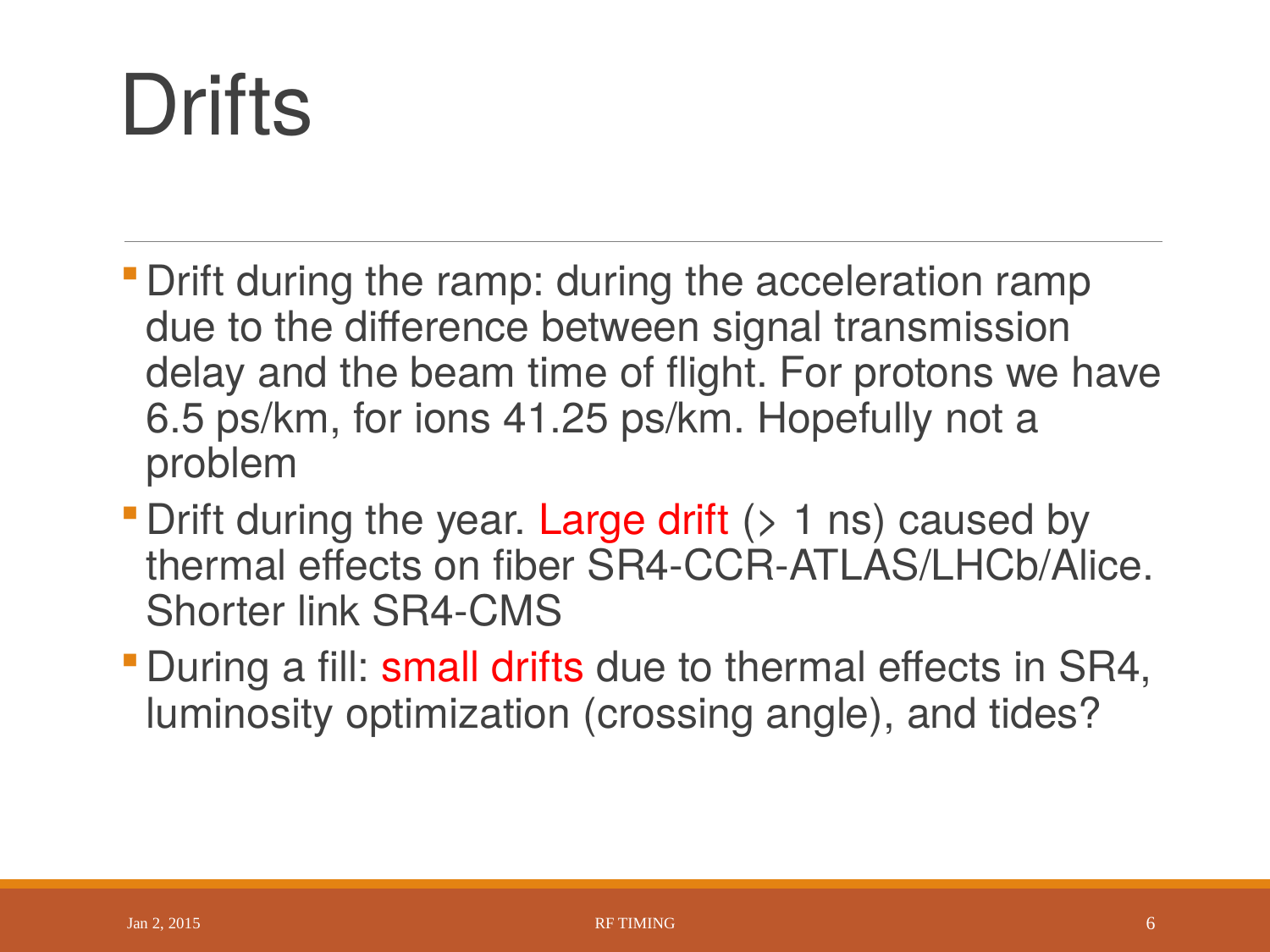

# Drifts
Drift during the ramp: during the acceleration ramp due to the difference between signal transmission delay and the beam time of flight. For protons we have 6.5 ps/km, for ions 41.25 ps/km. Hopefully not a problem
Drift during the year. Large drift (> 1 ns) caused by thermal effects on fiber SR4-CCR-ATLAS/LHCb/Alice. Shorter link SR4-CMS
During a fill: small drifts due to thermal effects in SR4, luminosity optimization (crossing angle), and tides?
Jan 2, 2015
RF timing
6